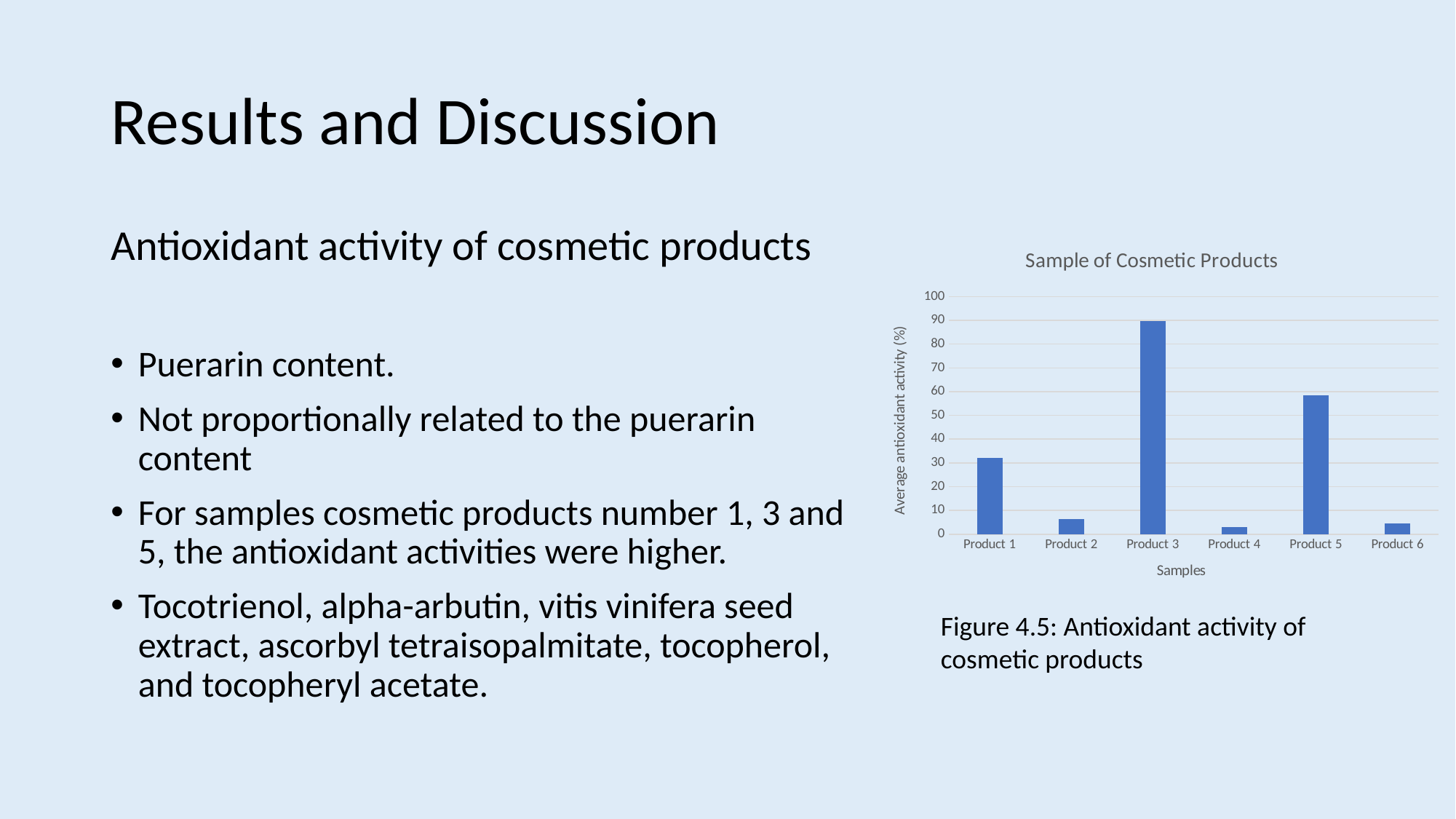

# Results and Discussion
Antioxidant activity of cosmetic products

Puerarin content.
Not proportionally related to the puerarin content
For samples cosmetic products number 1, 3 and 5, the antioxidant activities were higher.
Tocotrienol, alpha-arbutin, vitis vinifera seed extract, ascorbyl tetraisopalmitate, tocopherol, and tocopheryl acetate.

### Chart: Sample of Cosmetic Products

| Category |  |
|---|---|
| Product 1 | 32.06383977468315 |
| Product 2 | 6.339384873416283 |
| Product 3 | 89.62382668441008 |
| Product 4 | 3.136945688513202 |
| Product 5 | 58.516895985929835 |
| Product 6 | 4.396837268938983 |
Figure 4.5: Antioxidant activity of cosmetic products